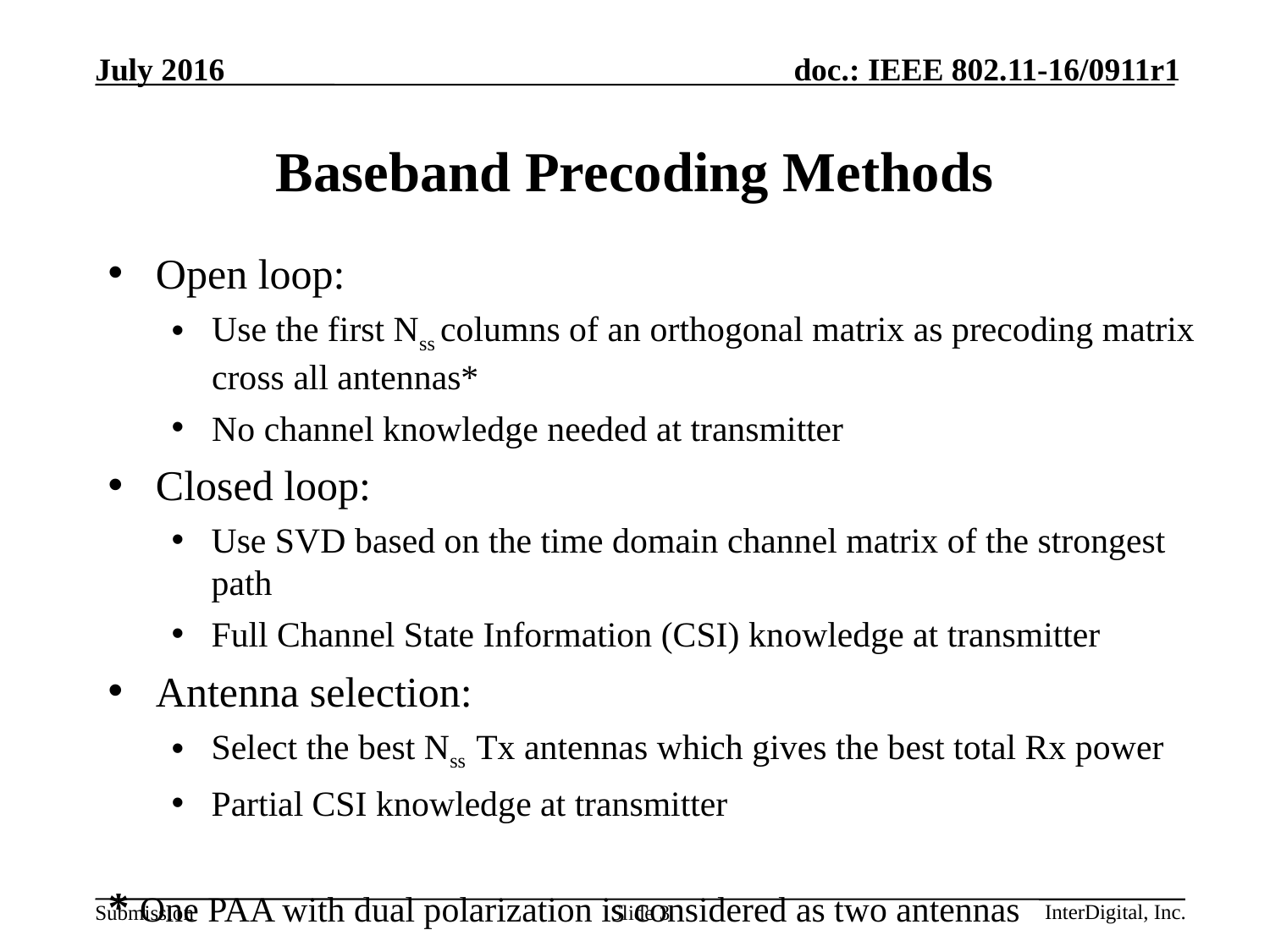

# Baseband Precoding Methods
Open loop:
Use the first Nss columns of an orthogonal matrix as precoding matrix cross all antennas*
No channel knowledge needed at transmitter
Closed loop:
Use SVD based on the time domain channel matrix of the strongest path
Full Channel State Information (CSI) knowledge at transmitter
Antenna selection:
Select the best Nss  Tx antennas which gives the best total Rx power
Partial CSI knowledge at transmitter

* One PAA with dual polarization is considered as two antennas

Slide 3